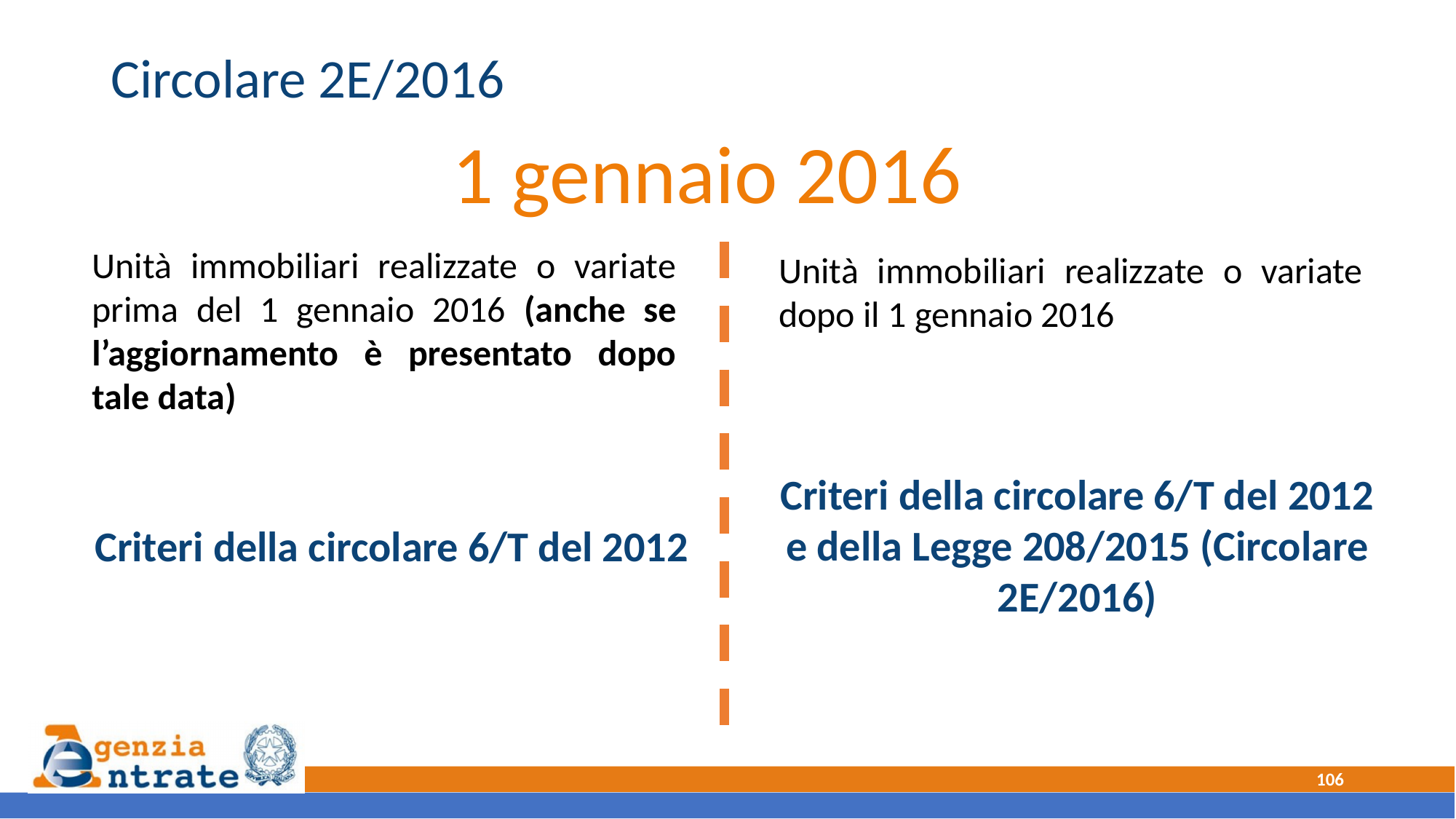

# Circolare 2E/2016
1 gennaio 2016
Unità immobiliari realizzate o variate prima del 1 gennaio 2016 (anche se l’aggiornamento è presentato dopo tale data)
Unità immobiliari realizzate o variate dopo il 1 gennaio 2016
Criteri della circolare 6/T del 2012 e della Legge 208/2015 (Circolare 2E/2016)
Criteri della circolare 6/T del 2012